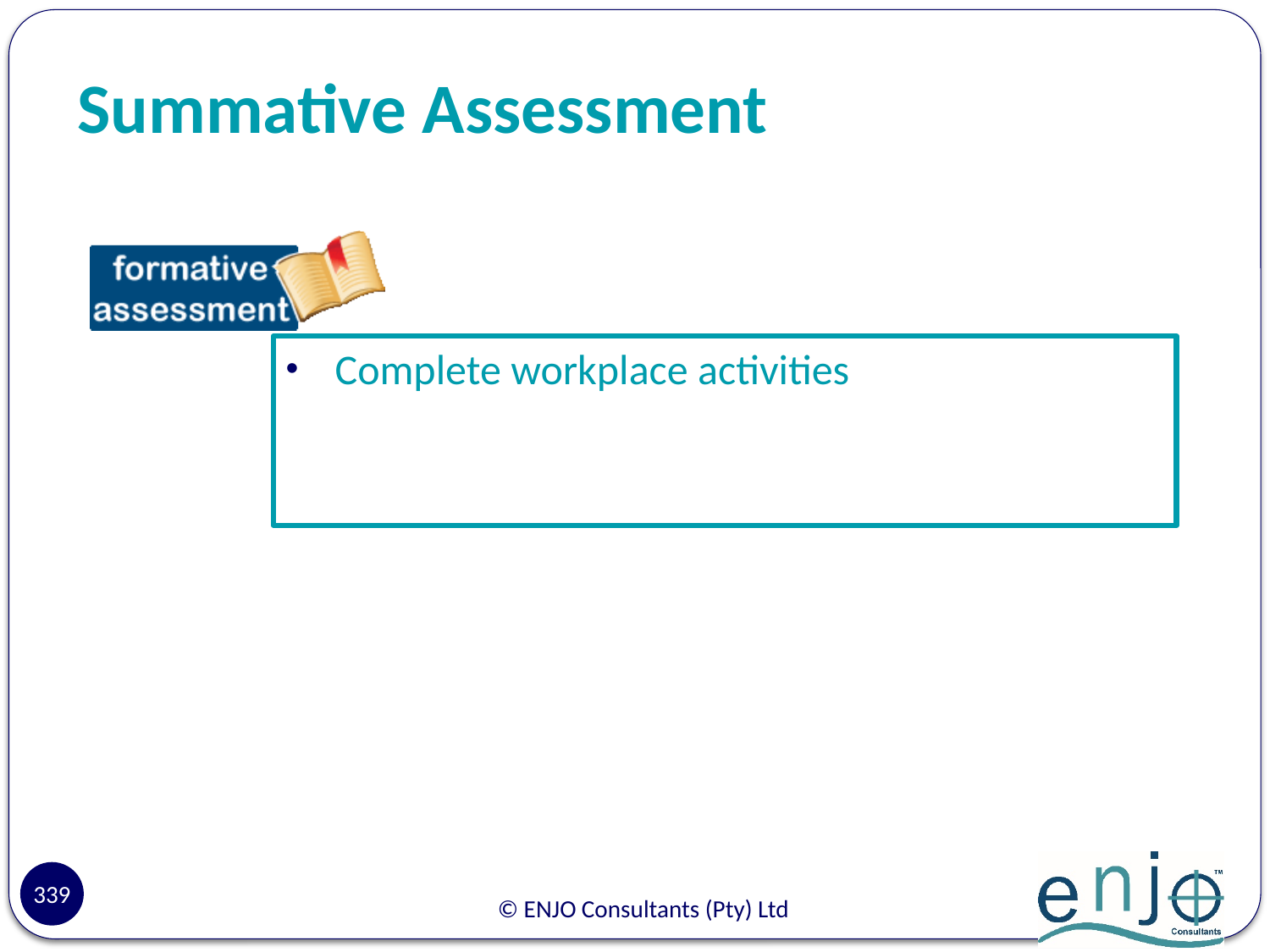

# Summative Assessment
Complete workplace activities
339
© ENJO Consultants (Pty) Ltd